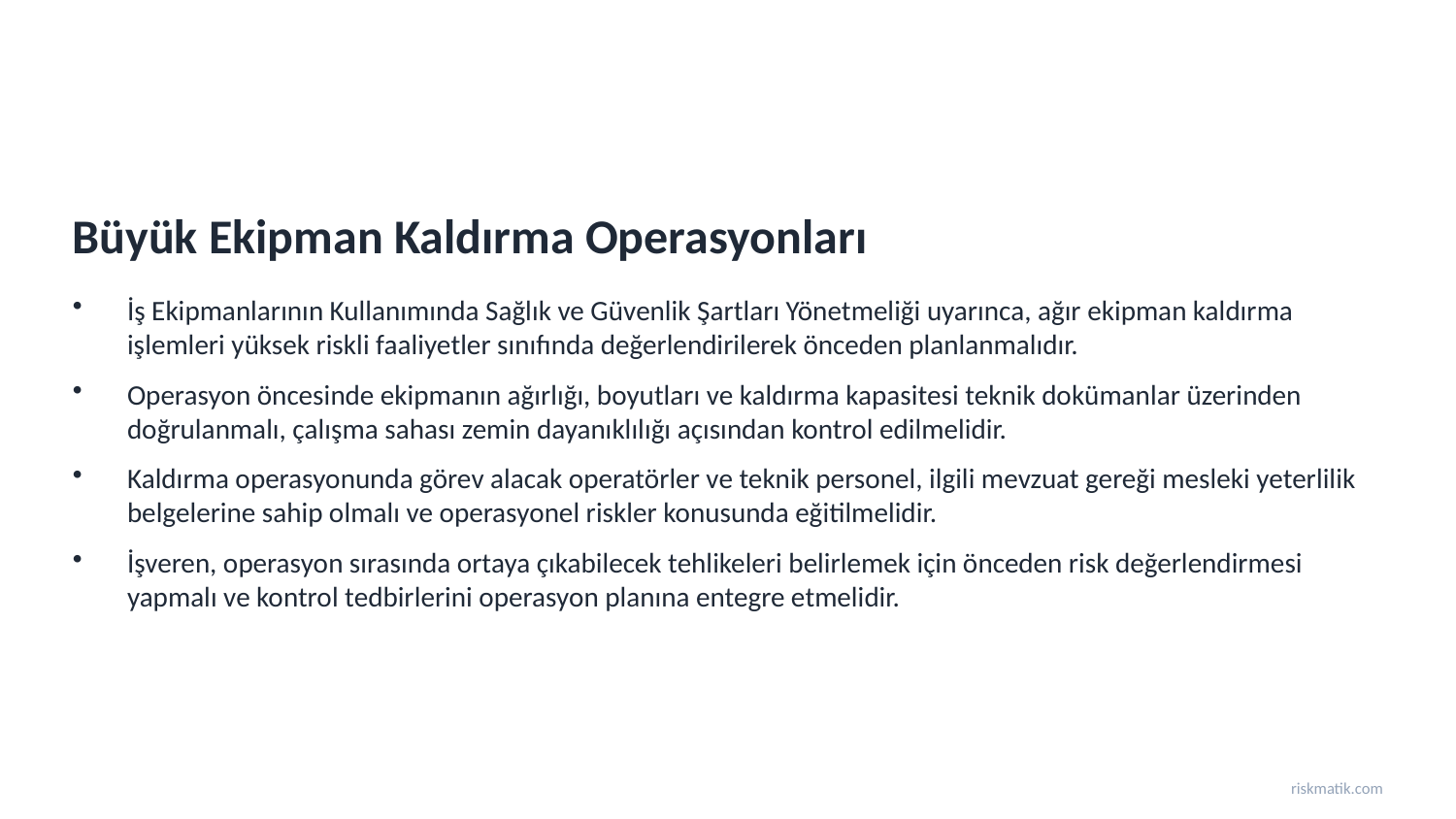

Büyük Ekipman Kaldırma Operasyonları
İş Ekipmanlarının Kullanımında Sağlık ve Güvenlik Şartları Yönetmeliği uyarınca, ağır ekipman kaldırma işlemleri yüksek riskli faaliyetler sınıfında değerlendirilerek önceden planlanmalıdır.
Operasyon öncesinde ekipmanın ağırlığı, boyutları ve kaldırma kapasitesi teknik dokümanlar üzerinden doğrulanmalı, çalışma sahası zemin dayanıklılığı açısından kontrol edilmelidir.
Kaldırma operasyonunda görev alacak operatörler ve teknik personel, ilgili mevzuat gereği mesleki yeterlilik belgelerine sahip olmalı ve operasyonel riskler konusunda eğitilmelidir.
İşveren, operasyon sırasında ortaya çıkabilecek tehlikeleri belirlemek için önceden risk değerlendirmesi yapmalı ve kontrol tedbirlerini operasyon planına entegre etmelidir.
riskmatik.com